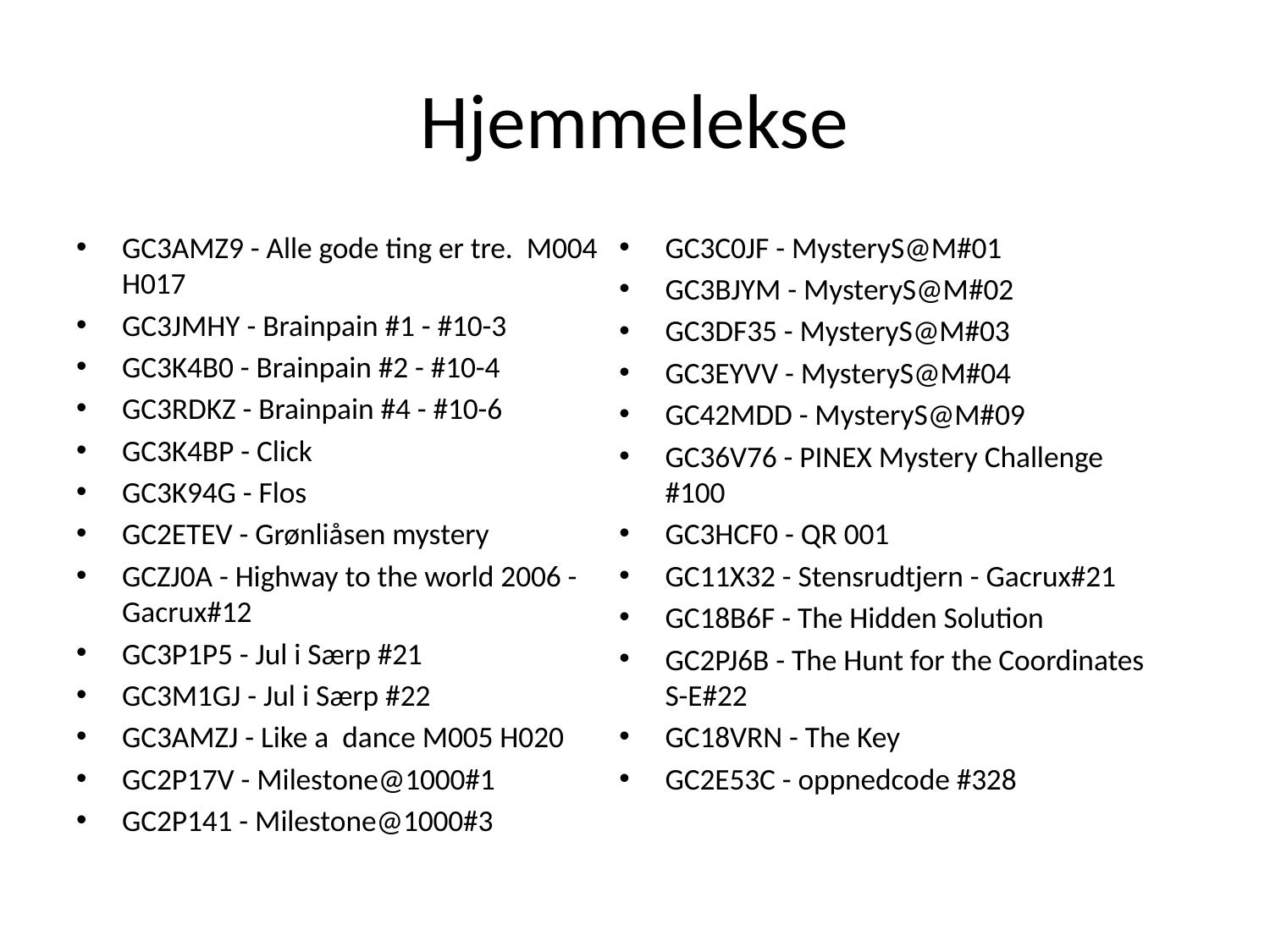

# Hjemmelekse
GC3AMZ9 - Alle gode ting er tre.  M004 H017
GC3JMHY - Brainpain #1 - #10-3
GC3K4B0 - Brainpain #2 - #10-4
GC3RDKZ - Brainpain #4 - #10-6
GC3K4BP - Click
GC3K94G - Flos
GC2ETEV - Grønliåsen mystery
GCZJ0A - Highway to the world 2006 - Gacrux#12
GC3P1P5 - Jul i Særp #21
GC3M1GJ - Jul i Særp #22
GC3AMZJ - Like a  dance M005 H020
GC2P17V - Milestone@1000#1
GC2P141 - Milestone@1000#3
GC3C0JF - MysteryS@M#01
GC3BJYM - MysteryS@M#02
GC3DF35 - MysteryS@M#03
GC3EYVV - MysteryS@M#04
GC42MDD - MysteryS@M#09
GC36V76 - PINEX Mystery Challenge #100
GC3HCF0 - QR 001
GC11X32 - Stensrudtjern - Gacrux#21
GC18B6F - The Hidden Solution
GC2PJ6B - The Hunt for the Coordinates S-E#22
GC18VRN - The Key
GC2E53C - oppnedcode #328